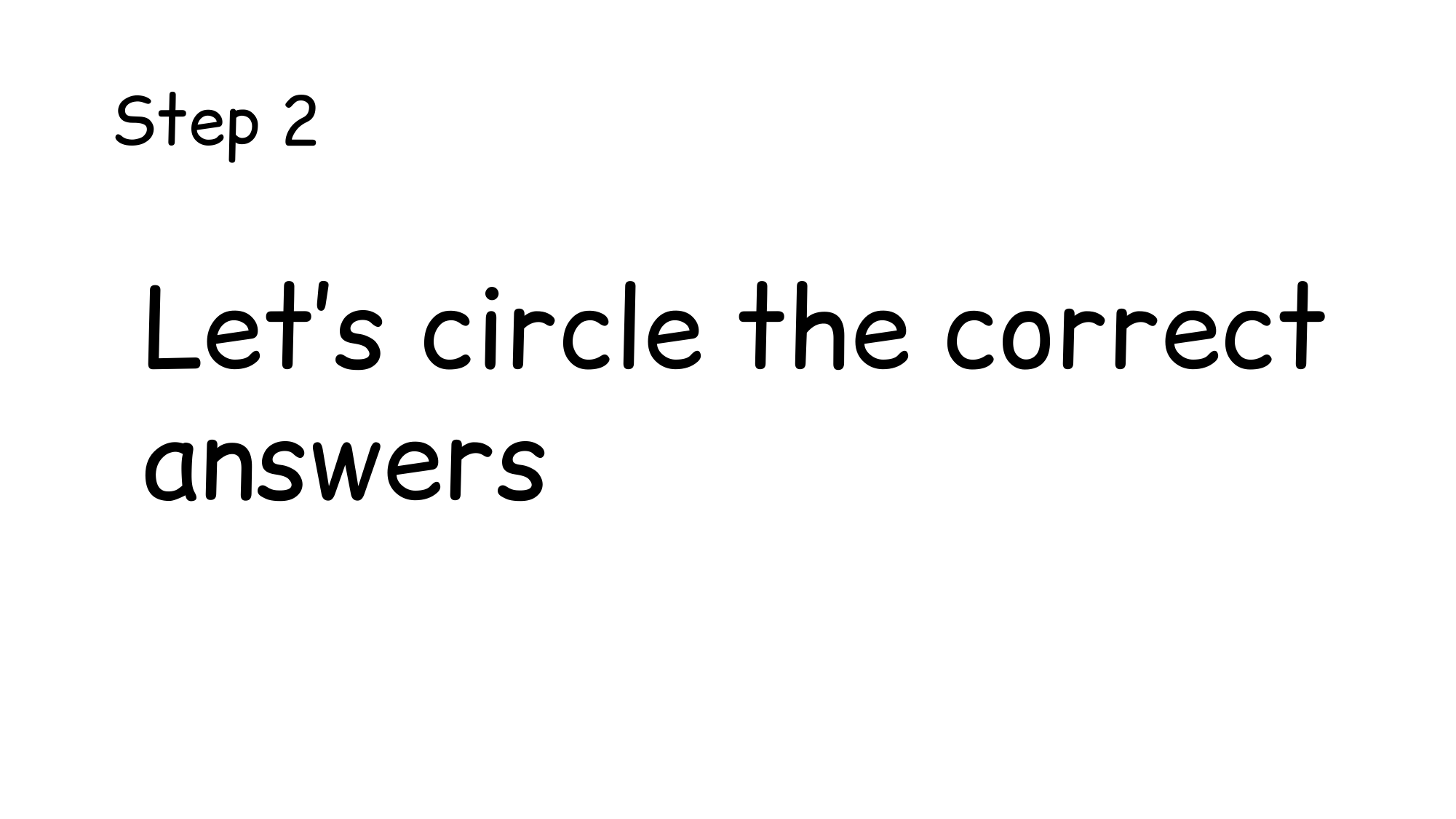

# Step 2
Let’s circle the correct answers